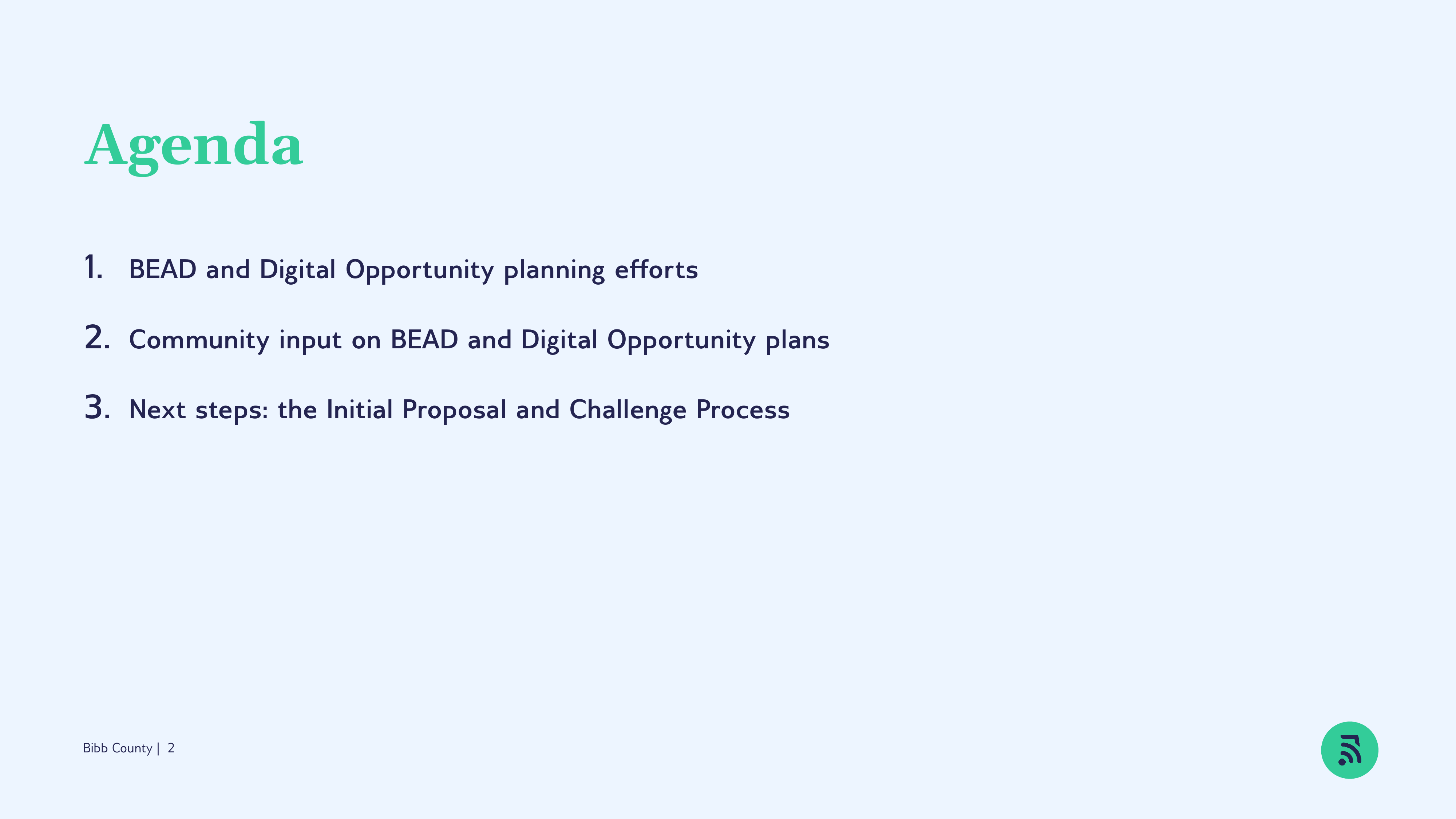

Agenda
BEAD and Digital Opportunity planning efforts
Community input on BEAD and Digital Opportunity plans
Next steps: the Initial Proposal and Challenge Process
Bibb County |  2